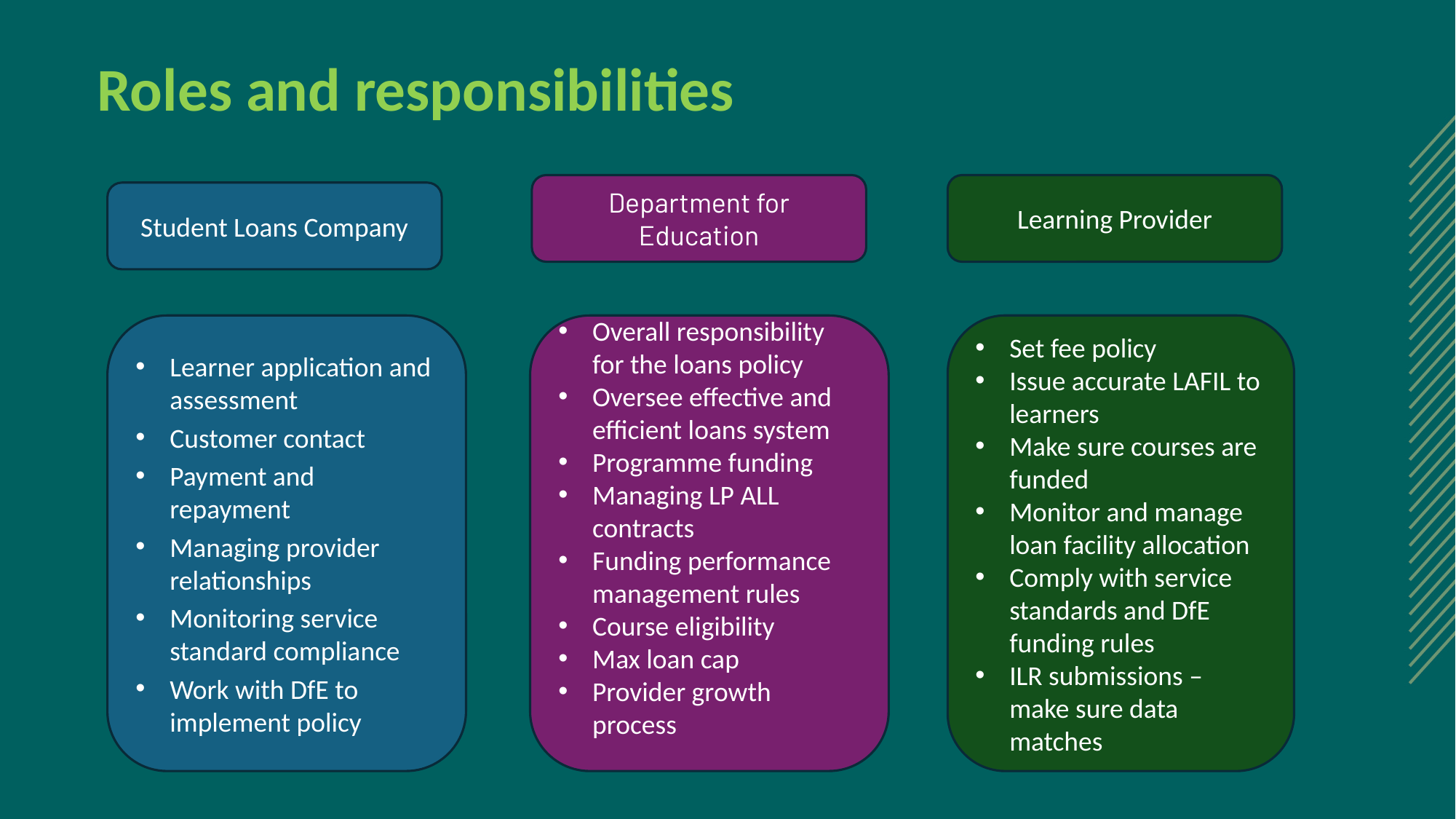

# Roles and responsibilities
Learning Provider
Department for Education
Student Loans Company

Learner application and assessment
Customer contact
Payment and repayment
Managing provider relationships
Monitoring service standard compliance
Work with DfE to implement policy

Overall responsibility for the loans policy
Oversee effective and efficient loans system
Programme funding
Managing LP ALL contracts
Funding performance management rules
Course eligibility
Max loan cap
Provider growth process

Set fee policy
Issue accurate LAFIL to learners
Make sure courses are funded
Monitor and manage loan facility allocation
Comply with service standards and DfE funding rules
ILR submissions – make sure data matches